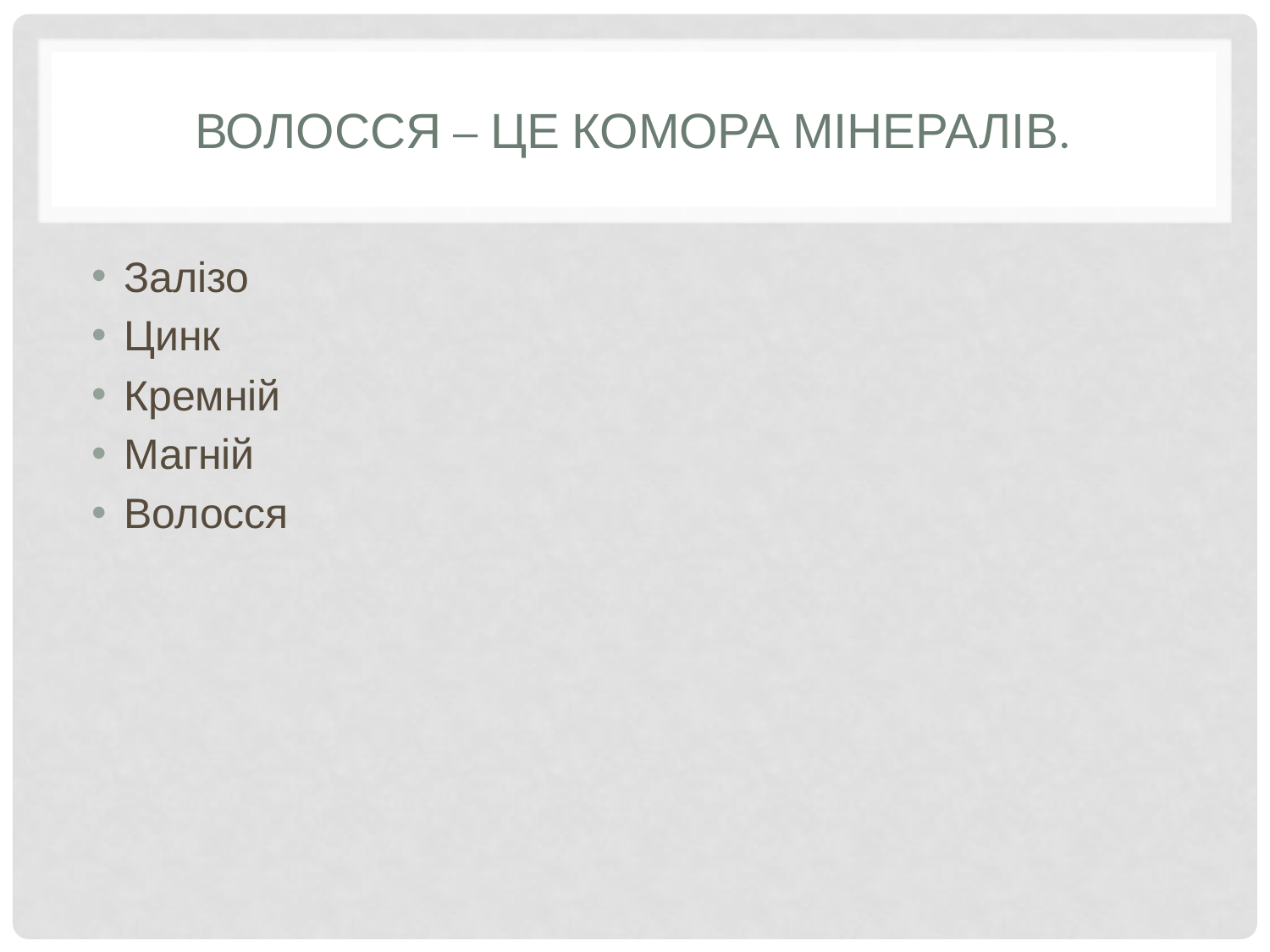

# Волосся – це комора мінералів.
Залізо
Цинк
Кремній
Магній
Волосся